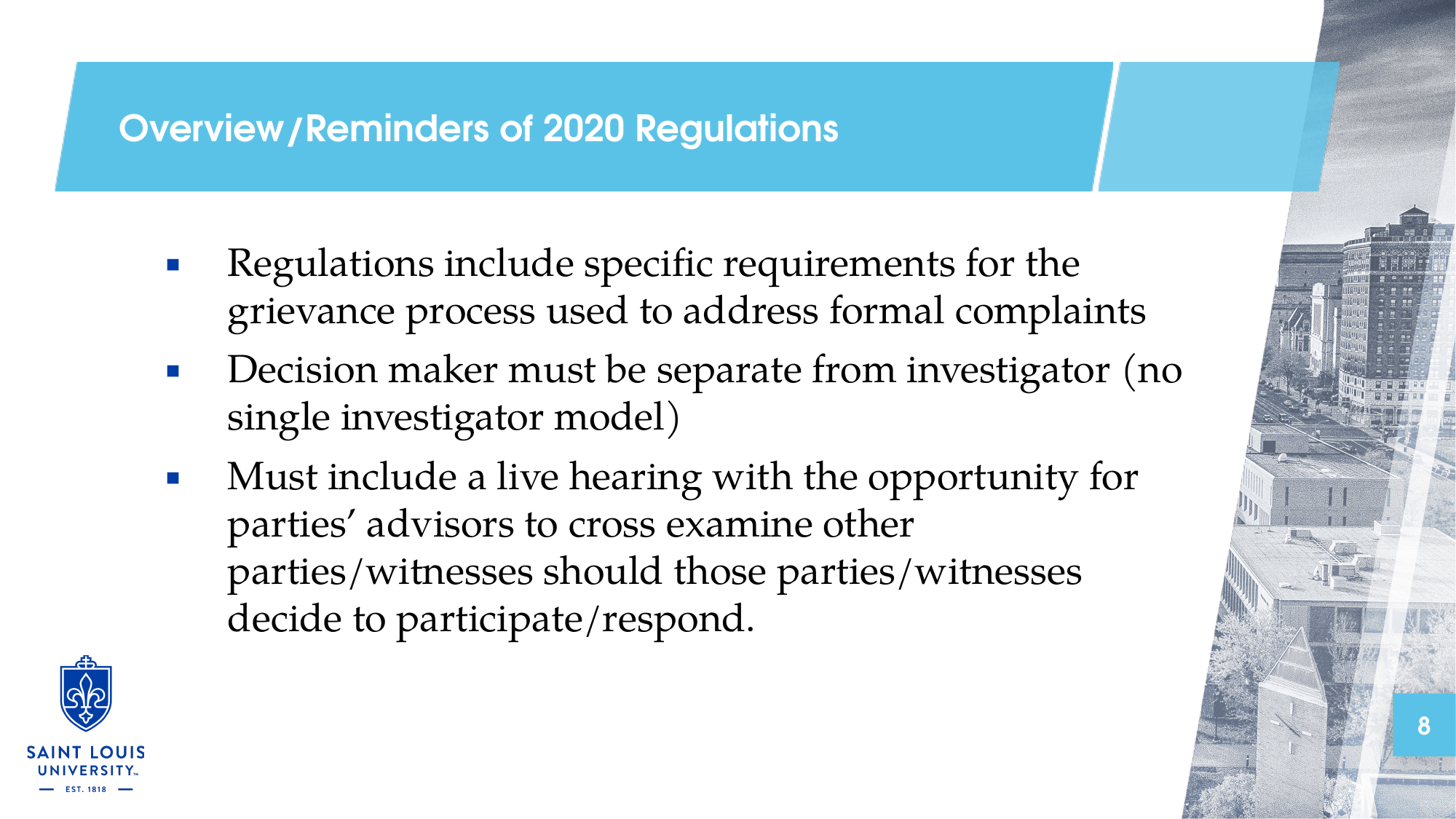

# Overview/Reminders of 2020 Regulations
Regulations include specific requirements for the grievance process used to address formal complaints
Decision maker must be separate from investigator (no single investigator model)
Must include a live hearing with the opportunity for parties’ advisors to cross examine other parties/witnesses should those parties/witnesses decide to participate/respond.

8